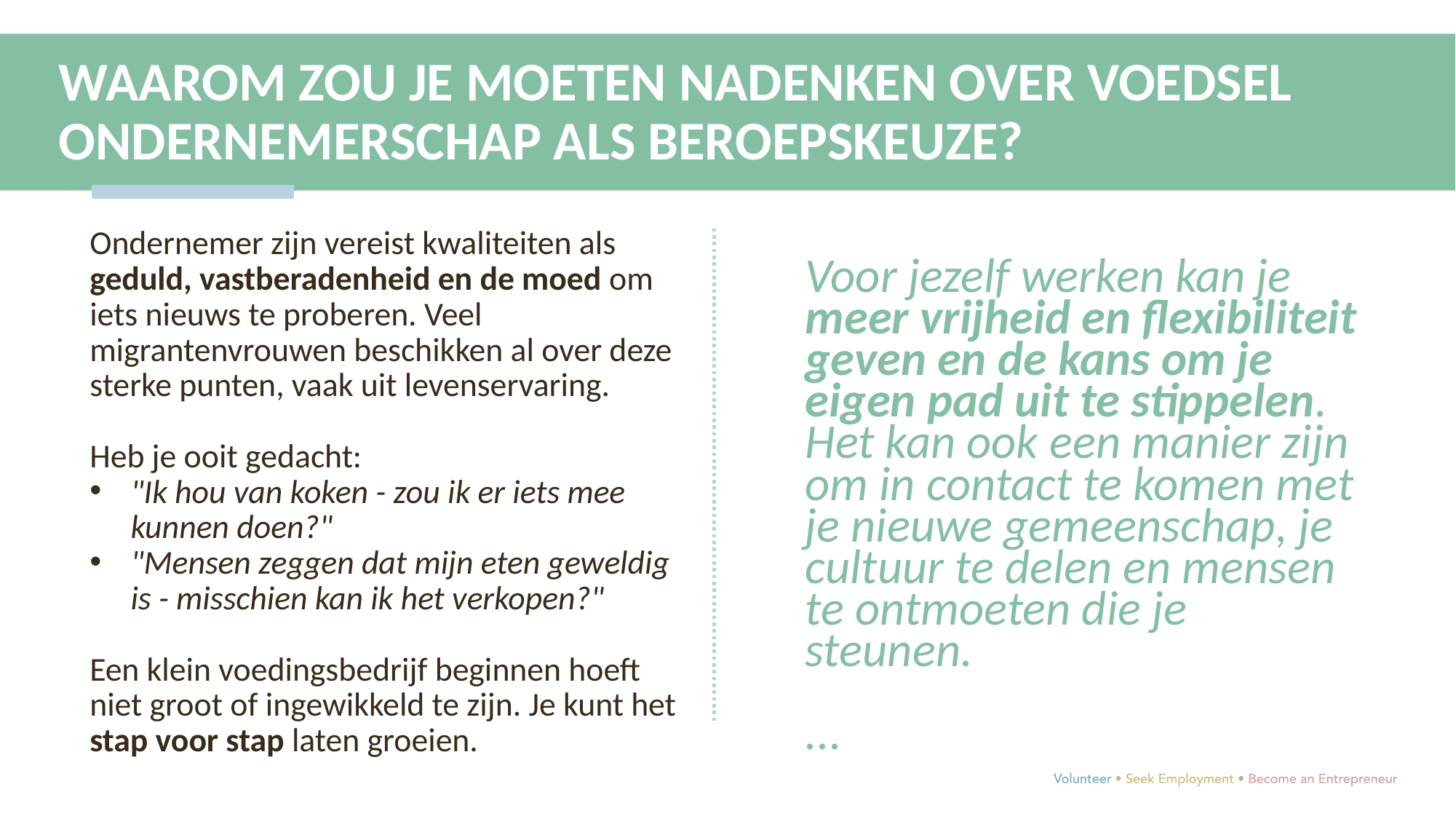

WAAROM ZOU JE MOETEN NADENKEN OVER VOEDSEL ONDERNEMERSCHAP ALS BEROEPSKEUZE?
Ondernemer zijn vereist kwaliteiten als geduld, vastberadenheid en de moed om iets nieuws te proberen. Veel migrantenvrouwen beschikken al over deze sterke punten, vaak uit levenservaring.

Heb je ooit gedacht:
"Ik hou van koken - zou ik er iets mee kunnen doen?"
"Mensen zeggen dat mijn eten geweldig is - misschien kan ik het verkopen?"

Een klein voedingsbedrijf beginnen hoeft niet groot of ingewikkeld te zijn. Je kunt het stap voor stap laten groeien.
Voor jezelf werken kan je meer vrijheid en flexibiliteit geven en de kans om je eigen pad uit te stippelen. Het kan ook een manier zijn om in contact te komen met je nieuwe gemeenschap, je cultuur te delen en mensen te ontmoeten die je steunen.

...